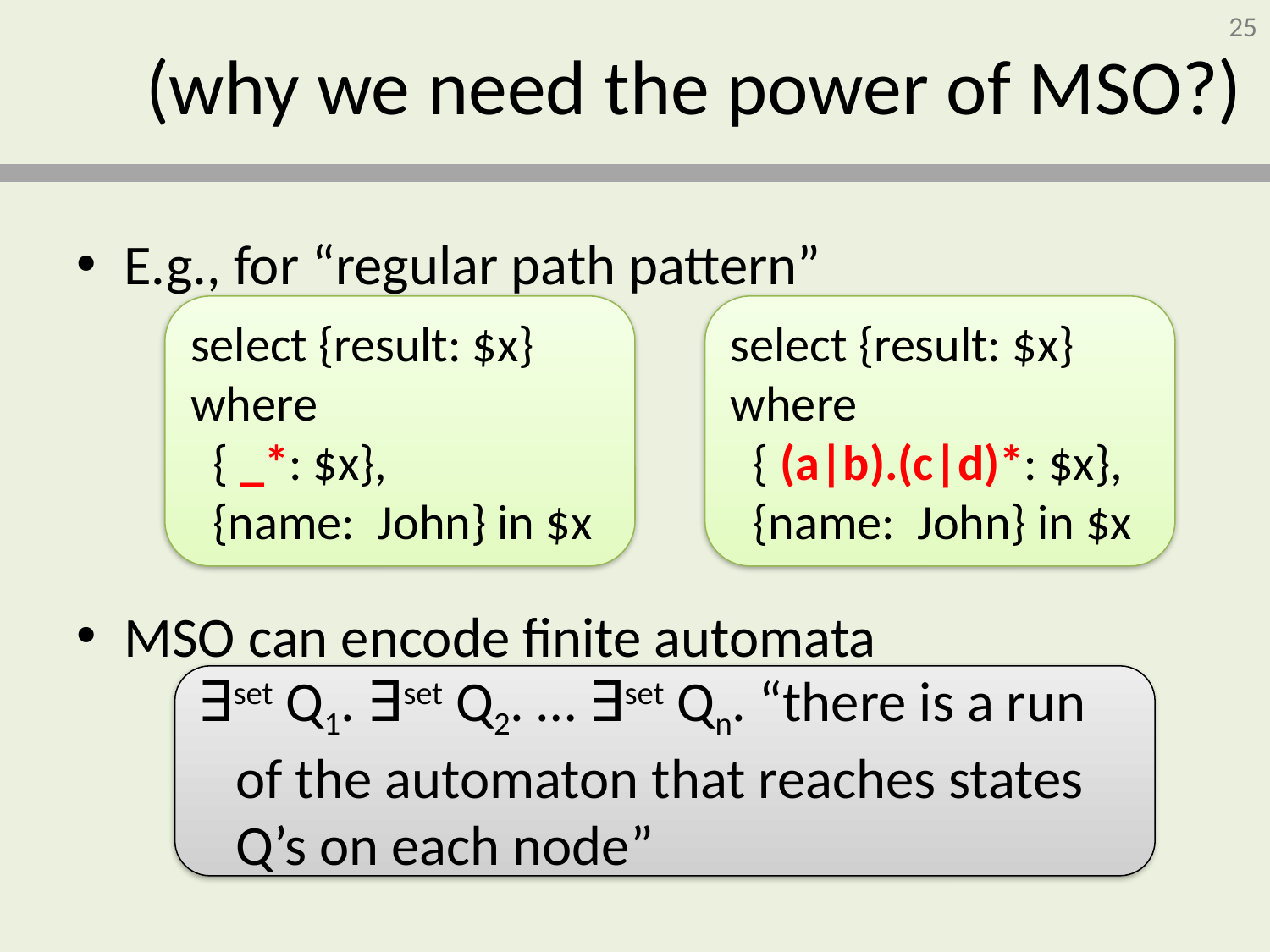

# (why we need the power of MSO?)
E.g., for “regular path pattern”

MSO can encode finite automata
select {result: $x}
where
  { _*: $x},
  {name:  John} in $x
select {result: $x}
where
  { (a|b).(c|d)*: $x},
  {name:  John} in $x
∃set Q1. ∃set Q2. … ∃set Qn. “there is a run
   of the automaton that reaches states
   Q’s on each node”